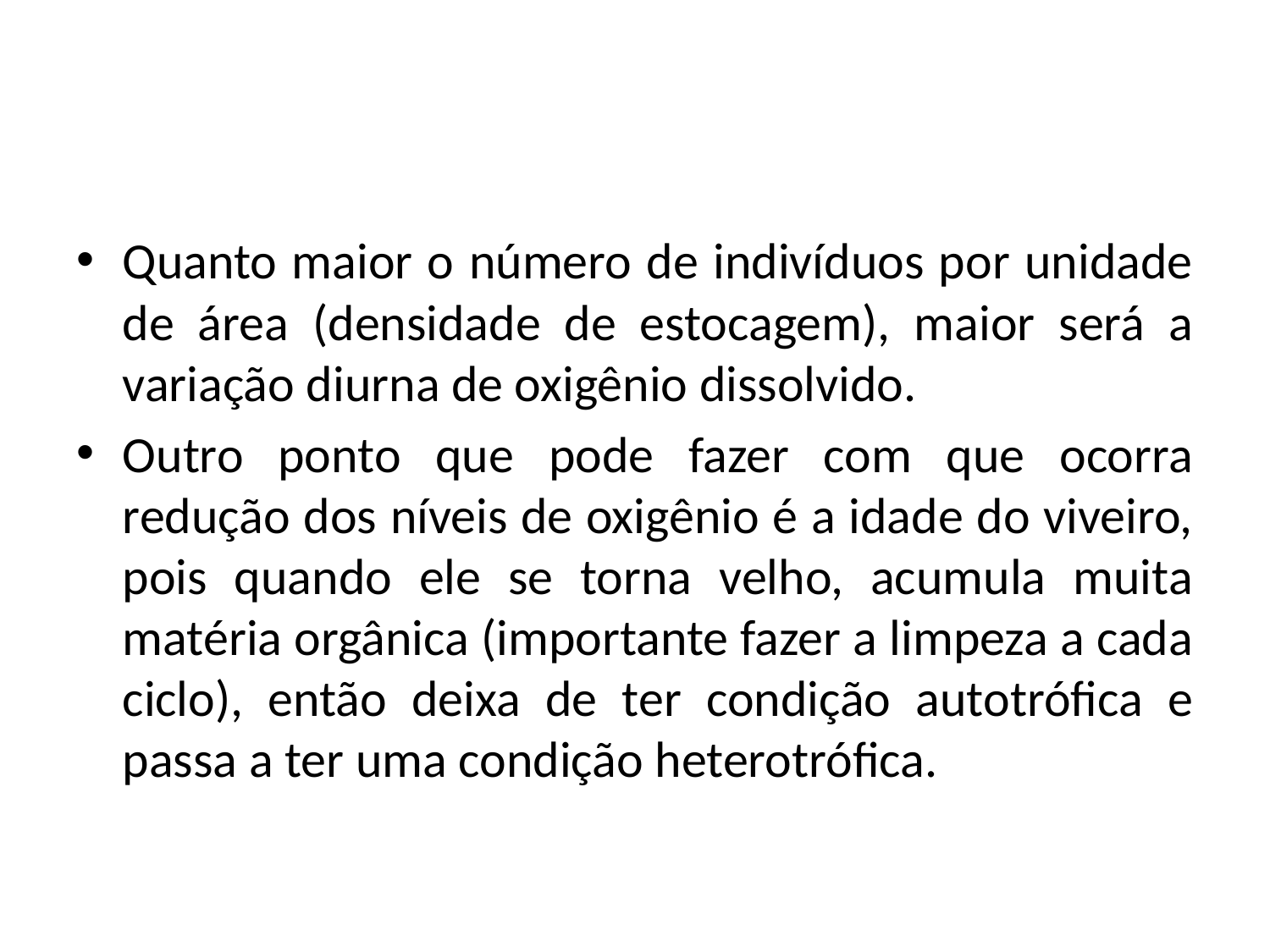

#
Quanto maior o número de indivíduos por unidade de área (densidade de estocagem), maior será a variação diurna de oxigênio dissolvido.
Outro ponto que pode fazer com que ocorra redução dos níveis de oxigênio é a idade do viveiro, pois quando ele se torna velho, acumula muita matéria orgânica (importante fazer a limpeza a cada ciclo), então deixa de ter condição autotrófica e passa a ter uma condição heterotrófica.